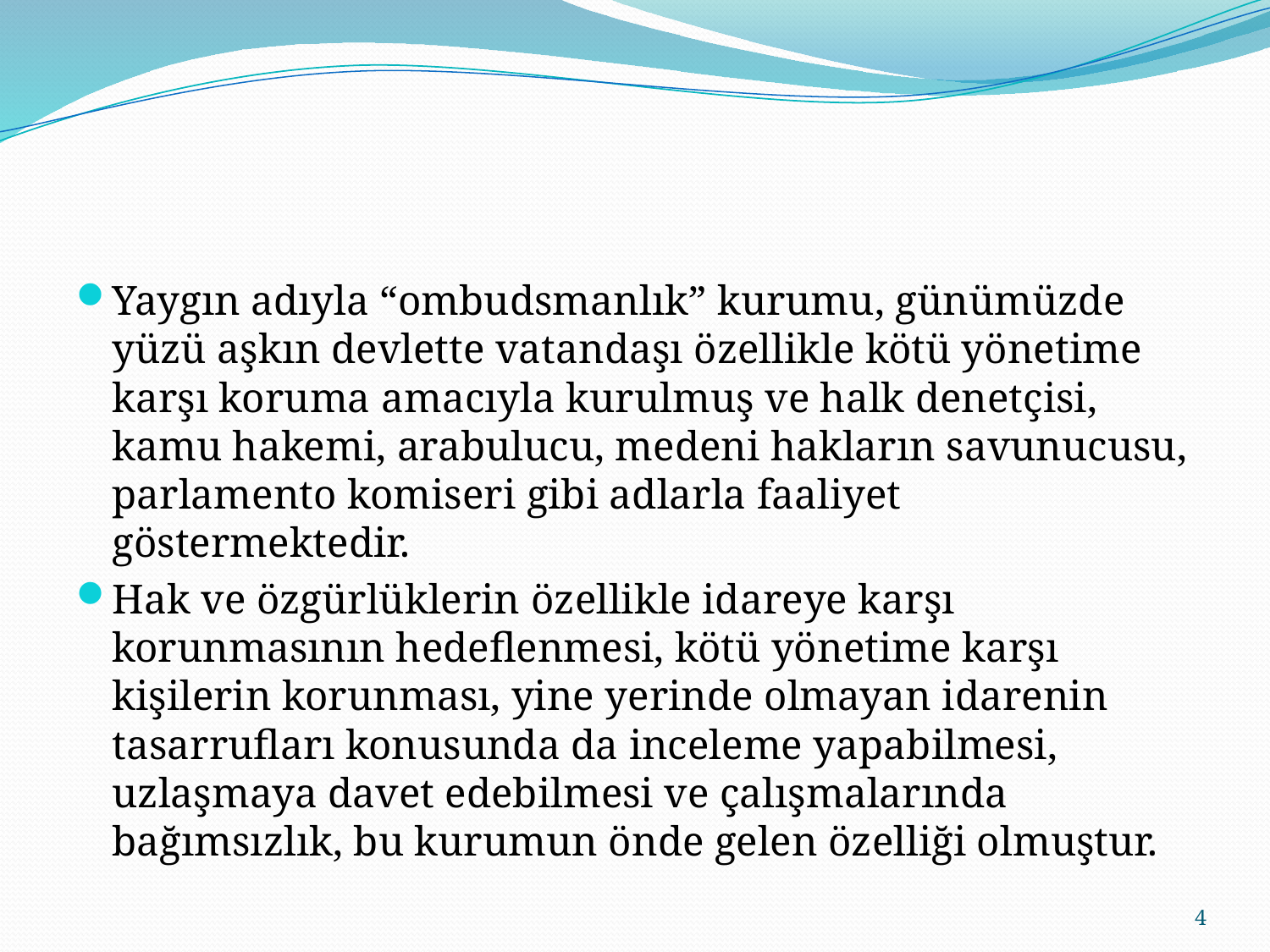

#
Yaygın adıyla “ombudsmanlık” kurumu, günümüzde yüzü aşkın devlette vatandaşı özellikle kötü yönetime karşı koruma amacıyla kurulmuş ve halk denetçisi, kamu hakemi, arabulucu, medeni hakların savunucusu, parlamento komiseri gibi adlarla faaliyet göstermektedir.
Hak ve özgürlüklerin özellikle idareye karşı korunmasının hedeflenmesi, kötü yönetime karşı kişilerin korunması, yine yerinde olmayan idarenin tasarrufları konusunda da inceleme yapabilmesi, uzlaşmaya davet edebilmesi ve çalışmalarında bağımsızlık, bu kurumun önde gelen özelliği olmuştur.
4